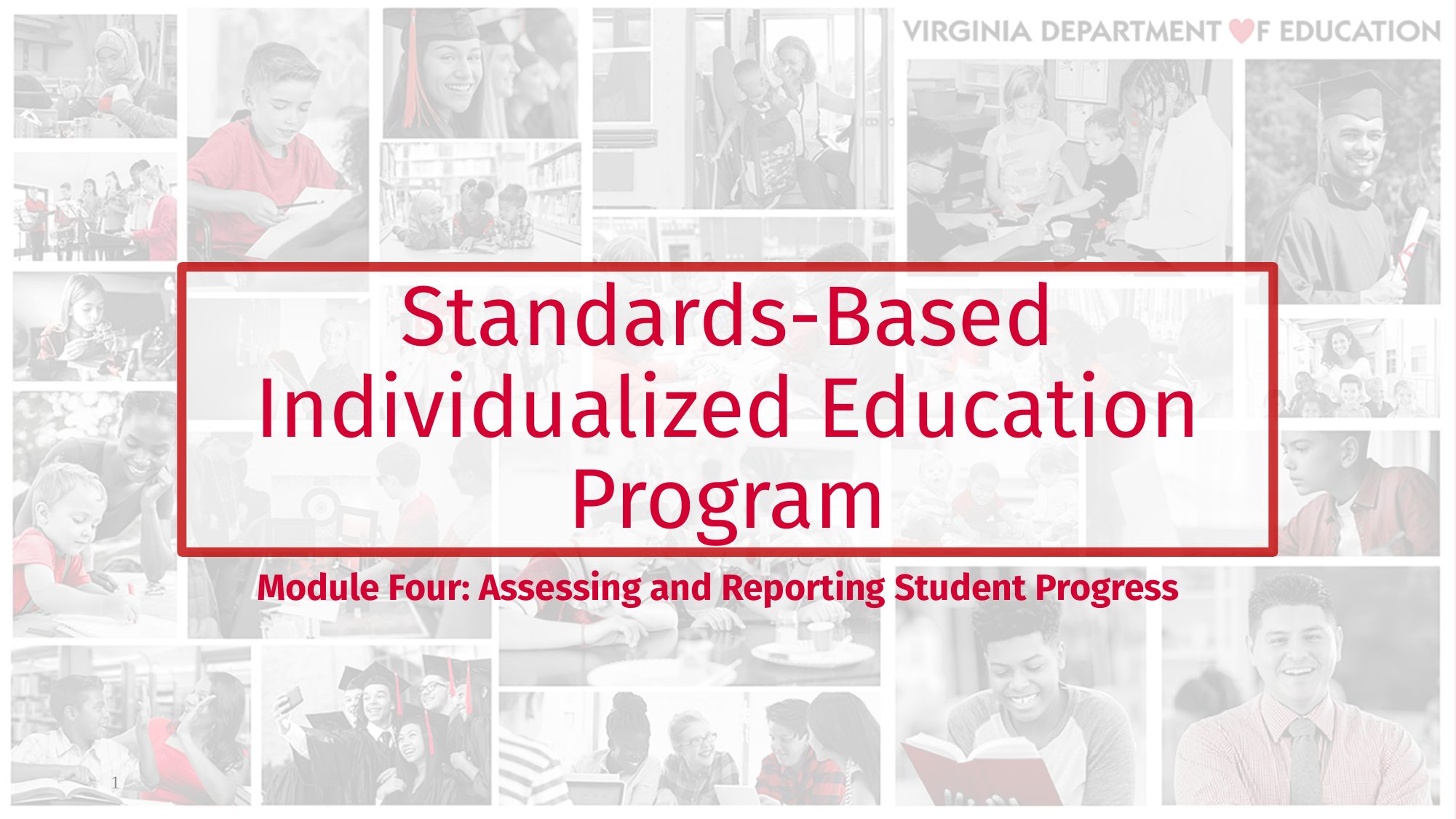

# Standards-Based Individualized Education Program
Module Four: Assessing and Reporting Student Progress
1